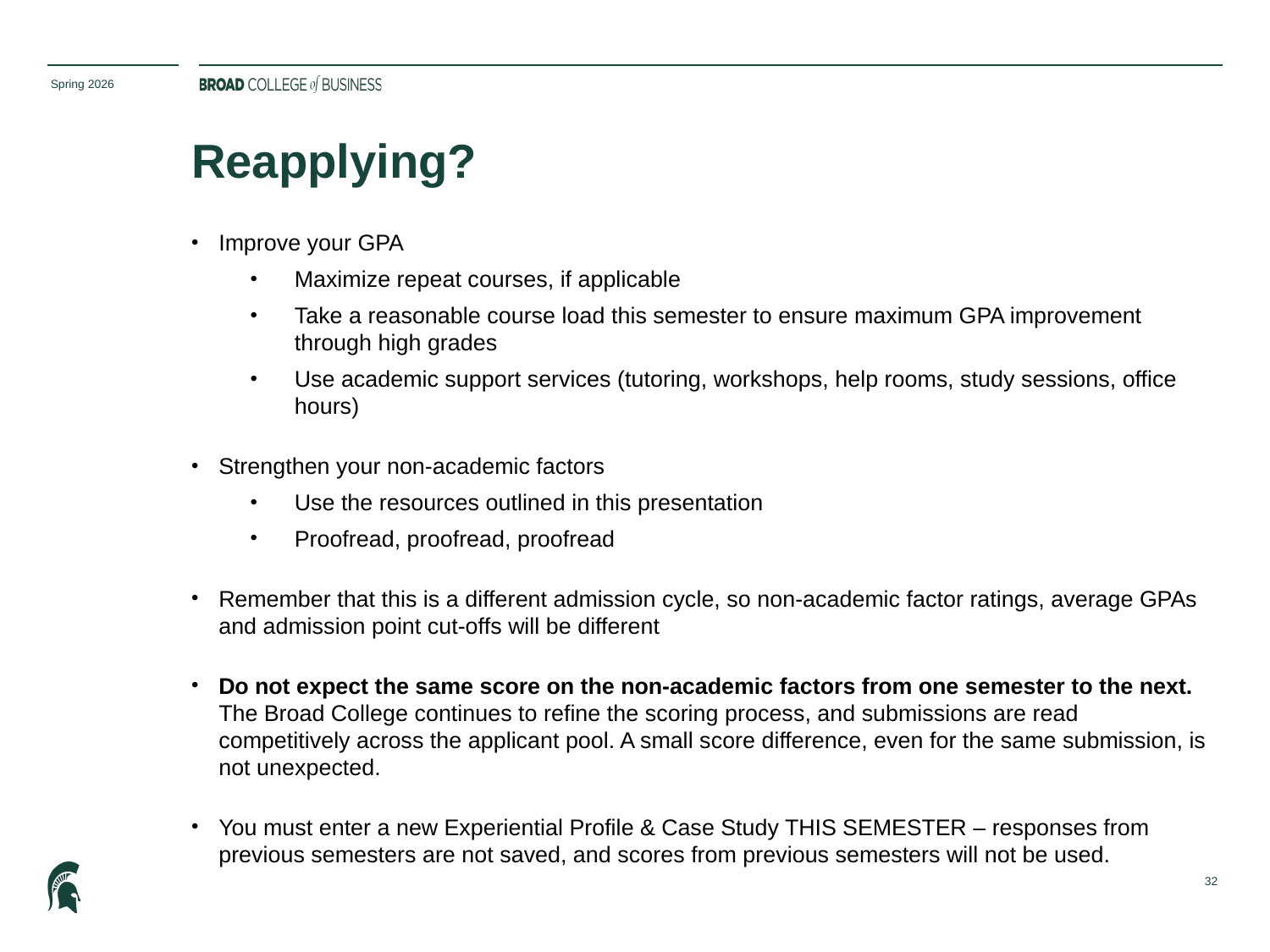

Spring 2026
# Reapplying?

Improve your GPA
Maximize repeat courses, if applicable
Take a reasonable course load this semester to ensure maximum GPA improvement through high grades
Use academic support services (tutoring, workshops, help rooms, study sessions, office hours)

Strengthen your non-academic factors
Use the resources outlined in this presentation
Proofread, proofread, proofread

Remember that this is a different admission cycle, so non-academic factor ratings, average GPAs and admission point cut-offs will be different

Do not expect the same score on the non-academic factors from one semester to the next. The Broad College continues to refine the scoring process, and submissions are read competitively across the applicant pool. A small score difference, even for the same submission, is not unexpected.

You must enter a new Experiential Profile & Case Study THIS SEMESTER – responses from previous semesters are not saved, and scores from previous semesters will not be used.